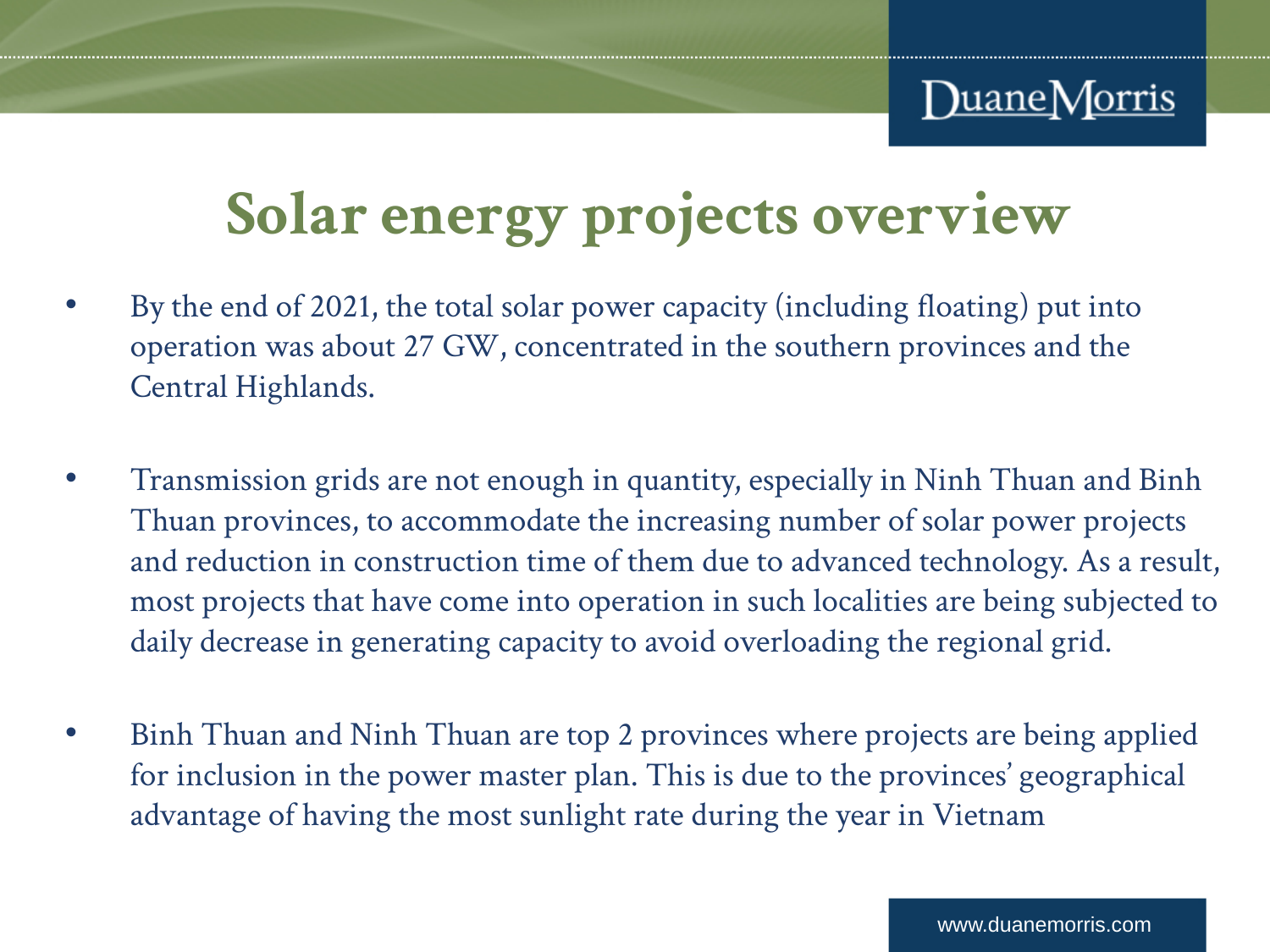

# Solar energy projects overview
By the end of 2021, the total solar power capacity (including floating) put into operation was about 27 GW, concentrated in the southern provinces and the Central Highlands.

Transmission grids are not enough in quantity, especially in Ninh Thuan and Binh Thuan provinces, to accommodate the increasing number of solar power projects and reduction in construction time of them due to advanced technology. As a result, most projects that have come into operation in such localities are being subjected to daily decrease in generating capacity to avoid overloading the regional grid.

Binh Thuan and Ninh Thuan are top 2 provinces where projects are being applied for inclusion in the power master plan. This is due to the provinces’ geographical advantage of having the most sunlight rate during the year in Vietnam